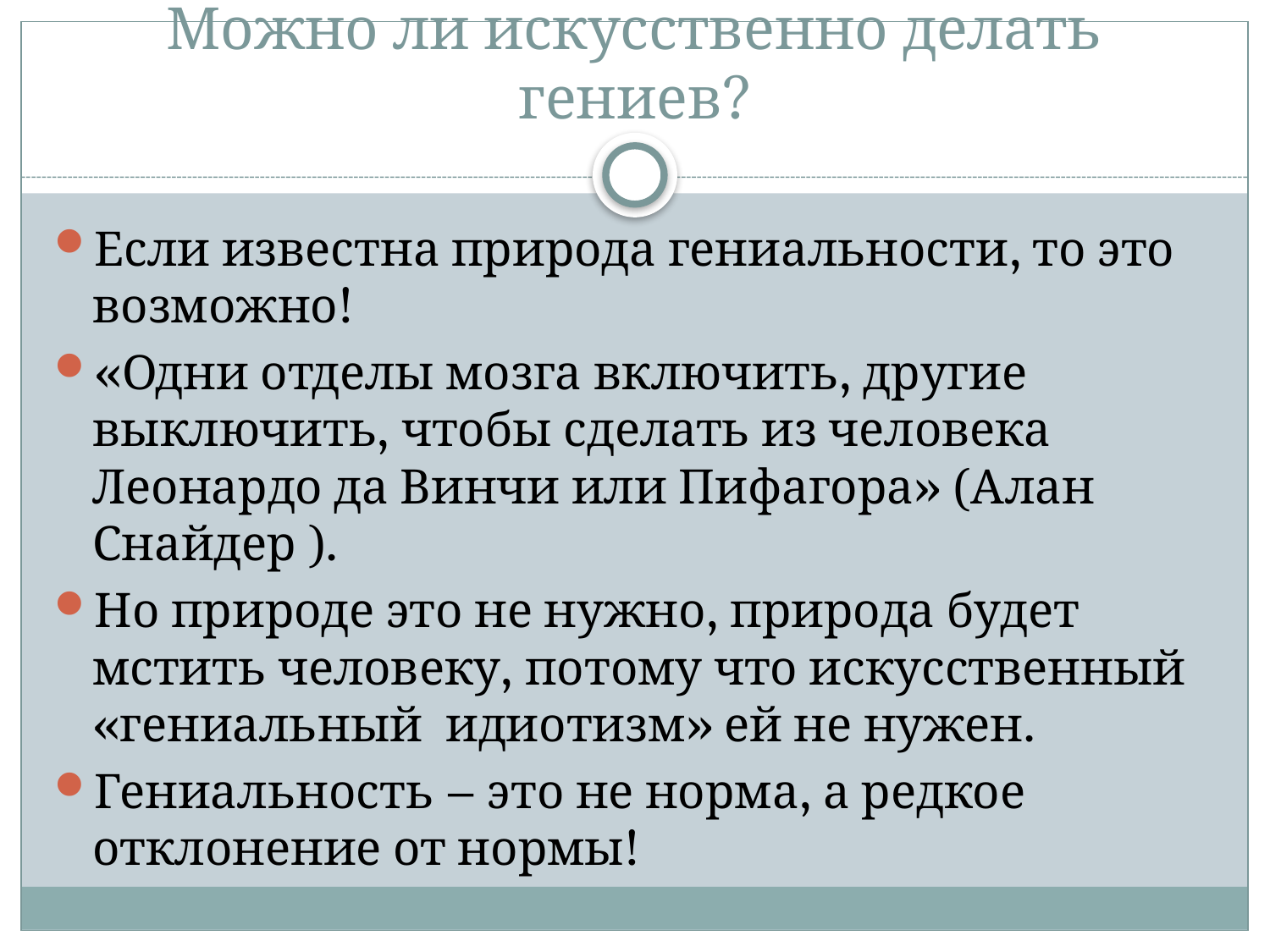

# Можно ли искусственно делать гениев?
Если известна природа гениальности, то это возможно!
«Одни отделы мозга включить, другие выключить, чтобы сделать из человека Леонардо да Винчи или Пифагора» (Алан Снайдер ).
Но природе это не нужно, природа будет мстить человеку, потому что искусственный  «гениальный  идиотизм» ей не нужен.
Гениальность – это не норма, а редкое отклонение от нормы!